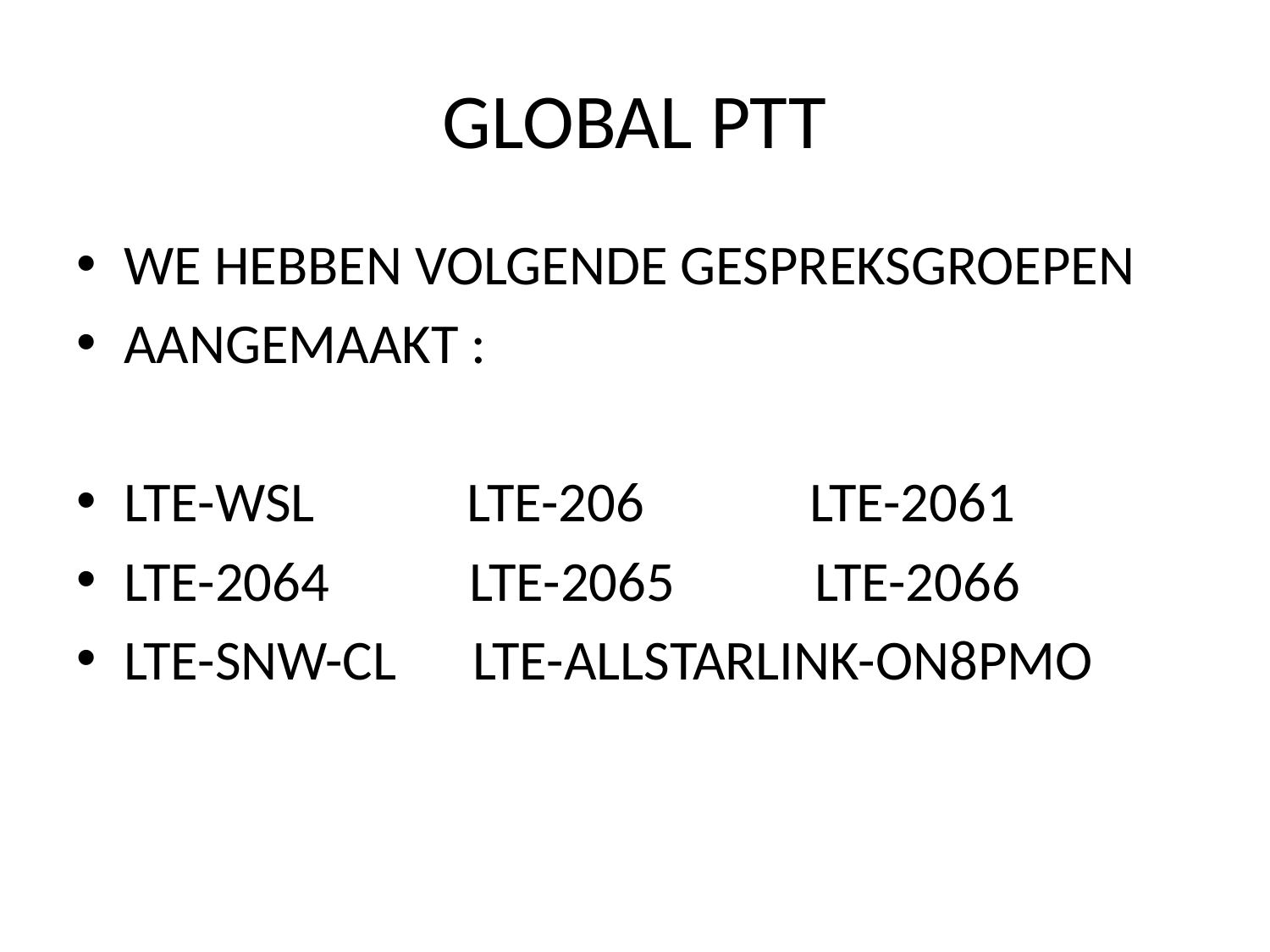

# GLOBAL PTT
WE HEBBEN VOLGENDE GESPREKSGROEPEN
AANGEMAAKT :

LTE-WSL            LTE-206             LTE-2061
LTE-2064           LTE-2065           LTE-2066
LTE-SNW-CL      LTE-ALLSTARLINK-ON8PMO